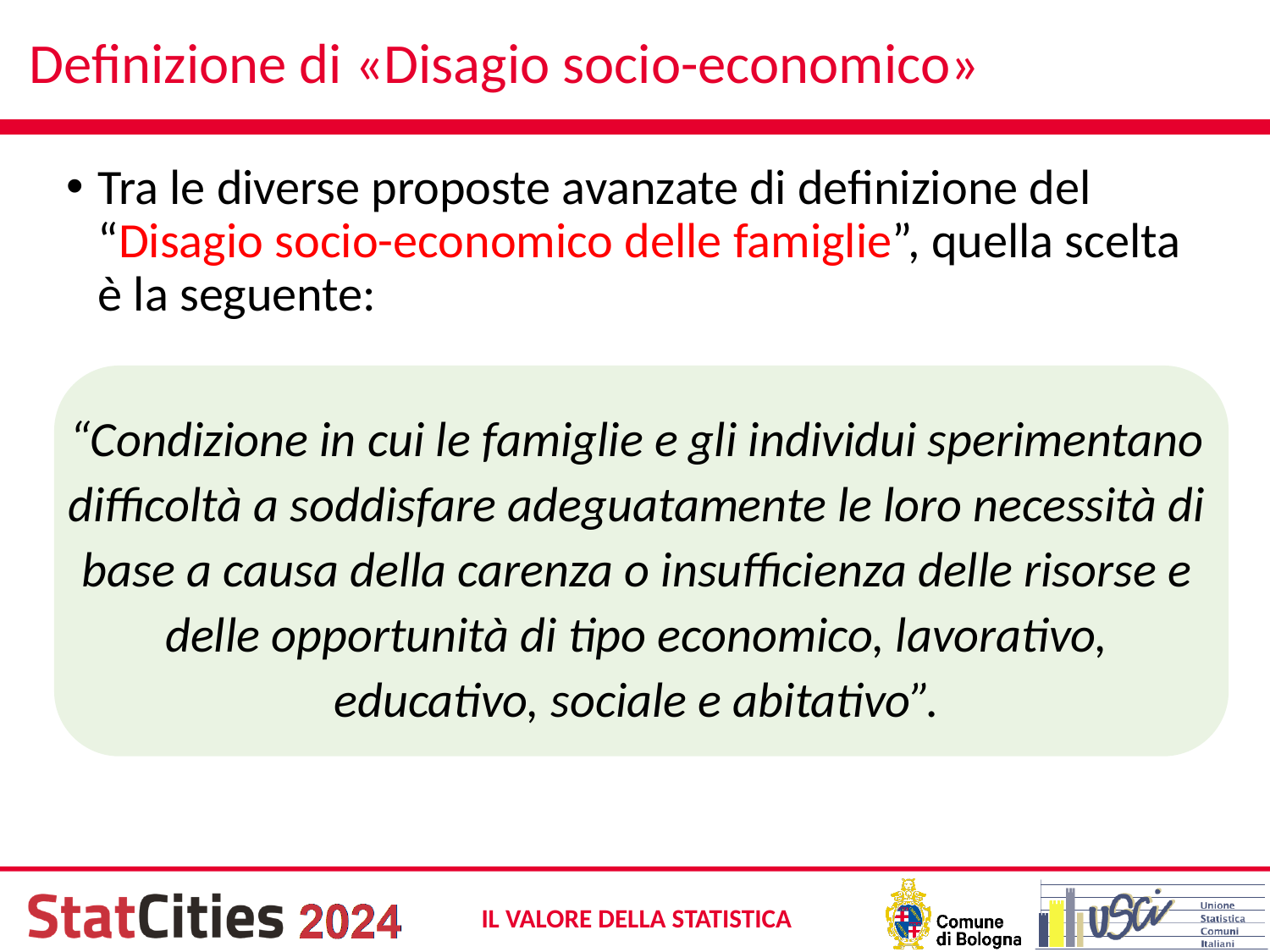

# Definizione di «Disagio socio-economico»
Tra le diverse proposte avanzate di definizione del “Disagio socio-economico delle famiglie”, quella scelta è la seguente:

“Condizione in cui le famiglie e gli individui sperimentano difficoltà a soddisfare adeguatamente le loro necessità di base a causa della carenza o insufficienza delle risorse e delle opportunità di tipo economico, lavorativo, educativo, sociale e abitativo”.